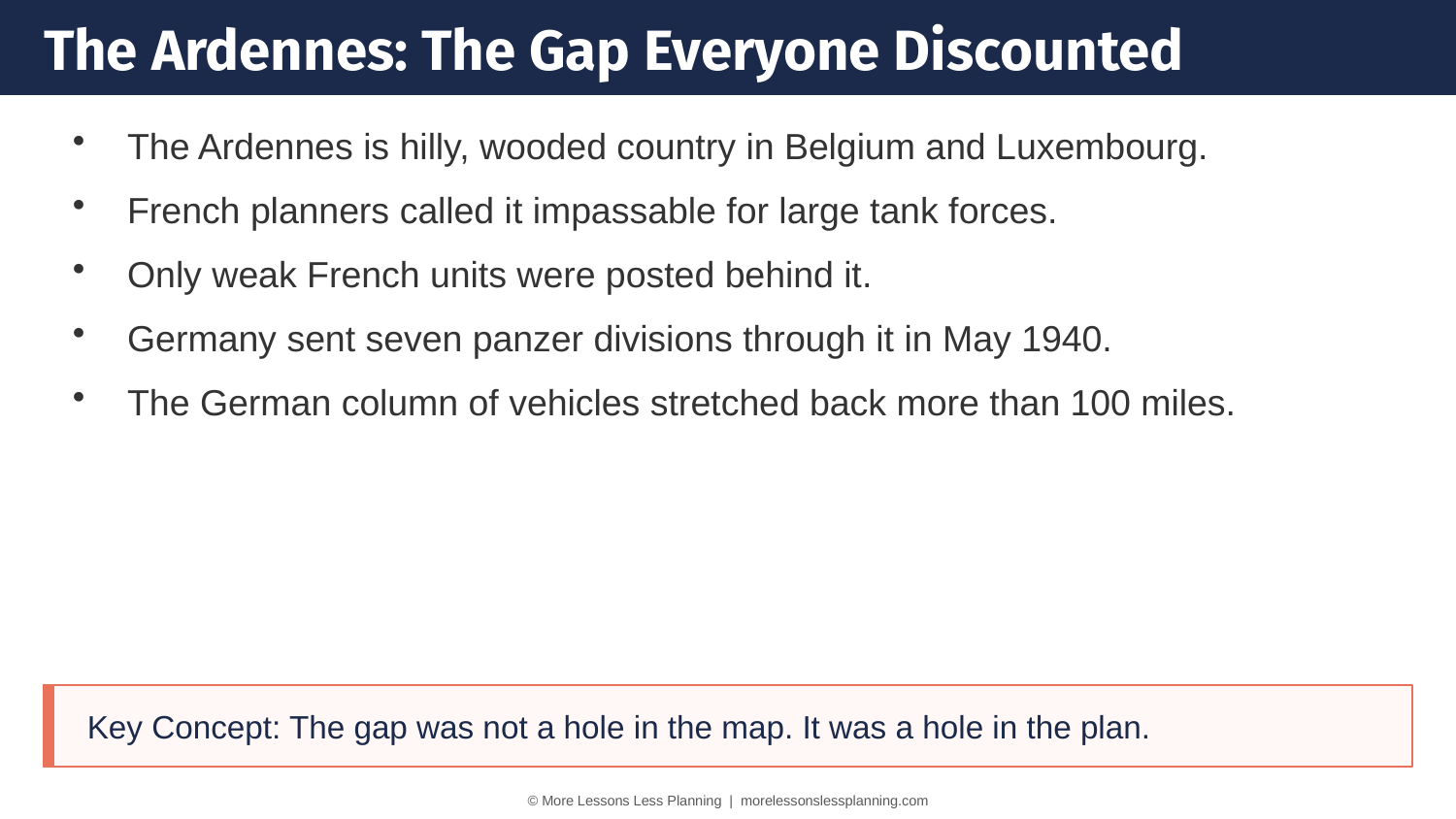

The Ardennes: The Gap Everyone Discounted
The Ardennes is hilly, wooded country in Belgium and Luxembourg.
French planners called it impassable for large tank forces.
Only weak French units were posted behind it.
Germany sent seven panzer divisions through it in May 1940.
The German column of vehicles stretched back more than 100 miles.

Key Concept: The gap was not a hole in the map. It was a hole in the plan.
© More Lessons Less Planning  |  morelessonslessplanning.com